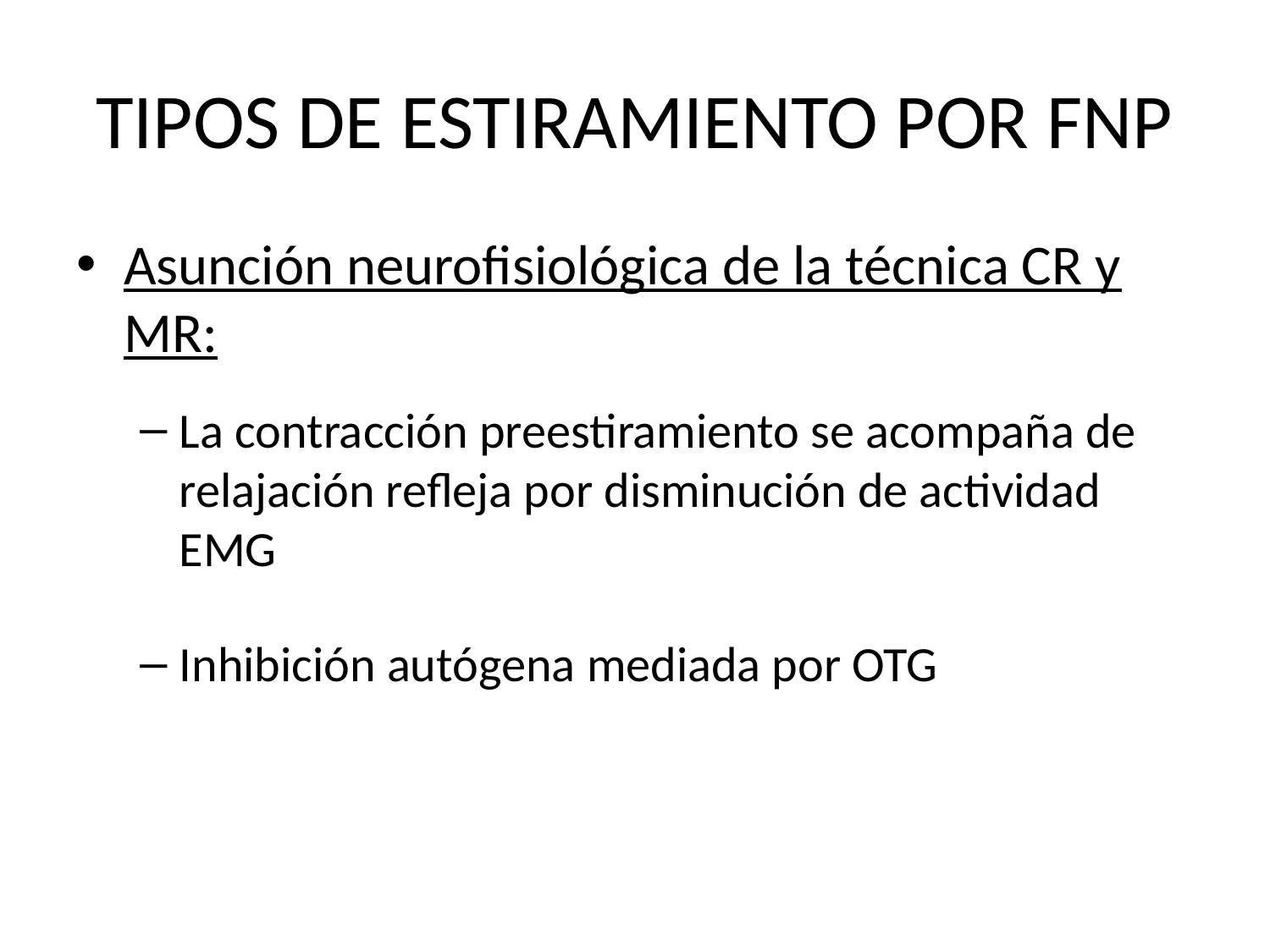

# TIPOS DE ESTIRAMIENTO POR FNP
Asunción neurofisiológica de la técnica CR y MR:

La contracción preestiramiento se acompaña de relajación refleja por disminución de actividad EMG

Inhibición autógena mediada por OTG